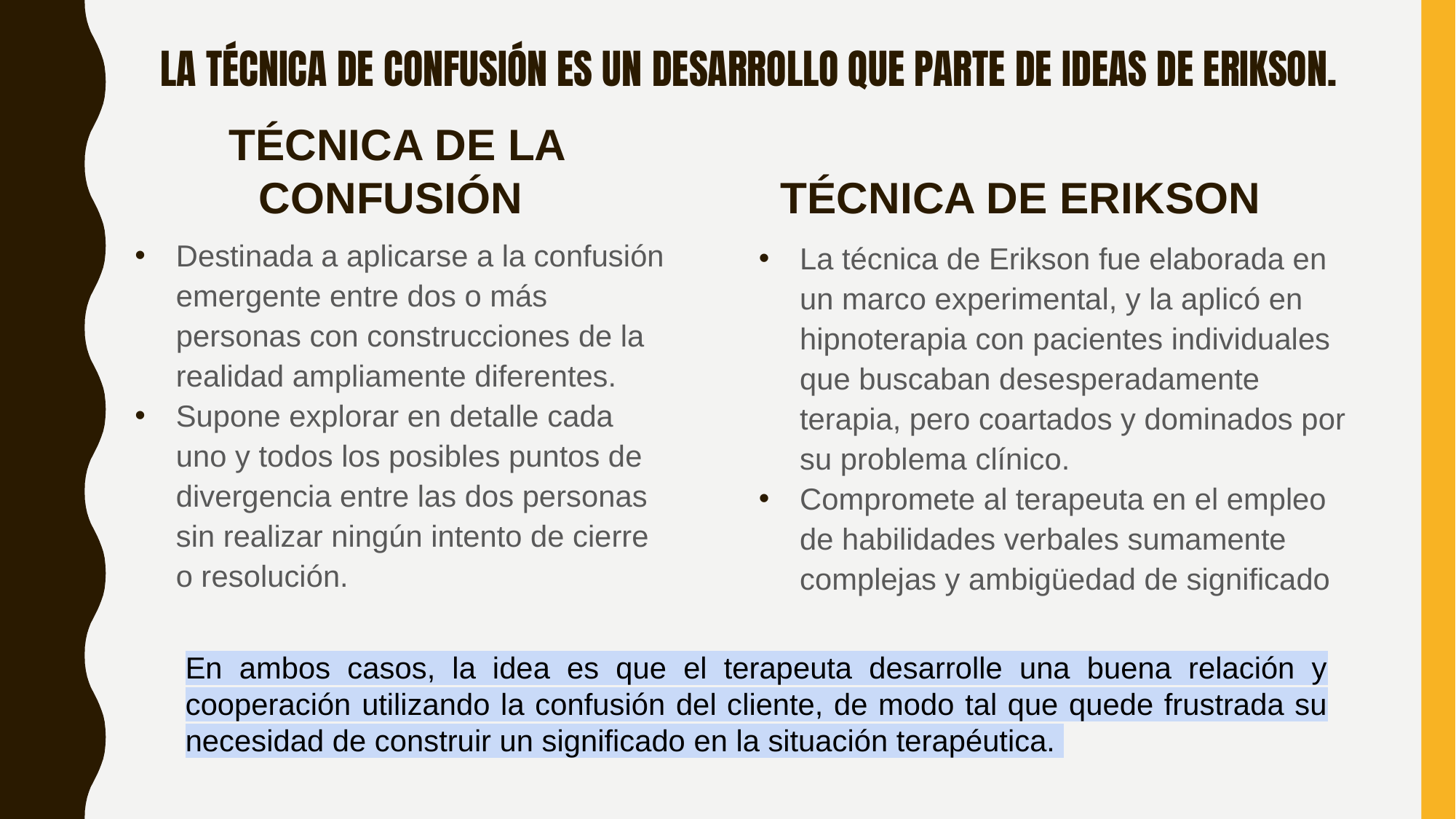

# LA TÉCNICA DE CONFUSIÓN ES UN DESARROLLO QUE PARTE DE IDEAS DE ERIKSON.

TÉCNICA DE ERIKSON
TÉCNICA DE LA CONFUSIÓN
Destinada a aplicarse a la confusión emergente entre dos o más personas con construcciones de la realidad ampliamente diferentes.
Supone explorar en detalle cada uno y todos los posibles puntos de divergencia entre las dos personas sin realizar ningún intento de cierre o resolución.
La técnica de Erikson fue elaborada en un marco experimental, y la aplicó en hipnoterapia con pacientes individuales que buscaban desesperadamente terapia, pero coartados y dominados por su problema clínico.
Compromete al terapeuta en el empleo de habilidades verbales sumamente complejas y ambigüedad de significado
En ambos casos, la idea es que el terapeuta desarrolle una buena relación y cooperación utilizando la confusión del cliente, de modo tal que quede frustrada su necesidad de construir un significado en la situación terapéutica.